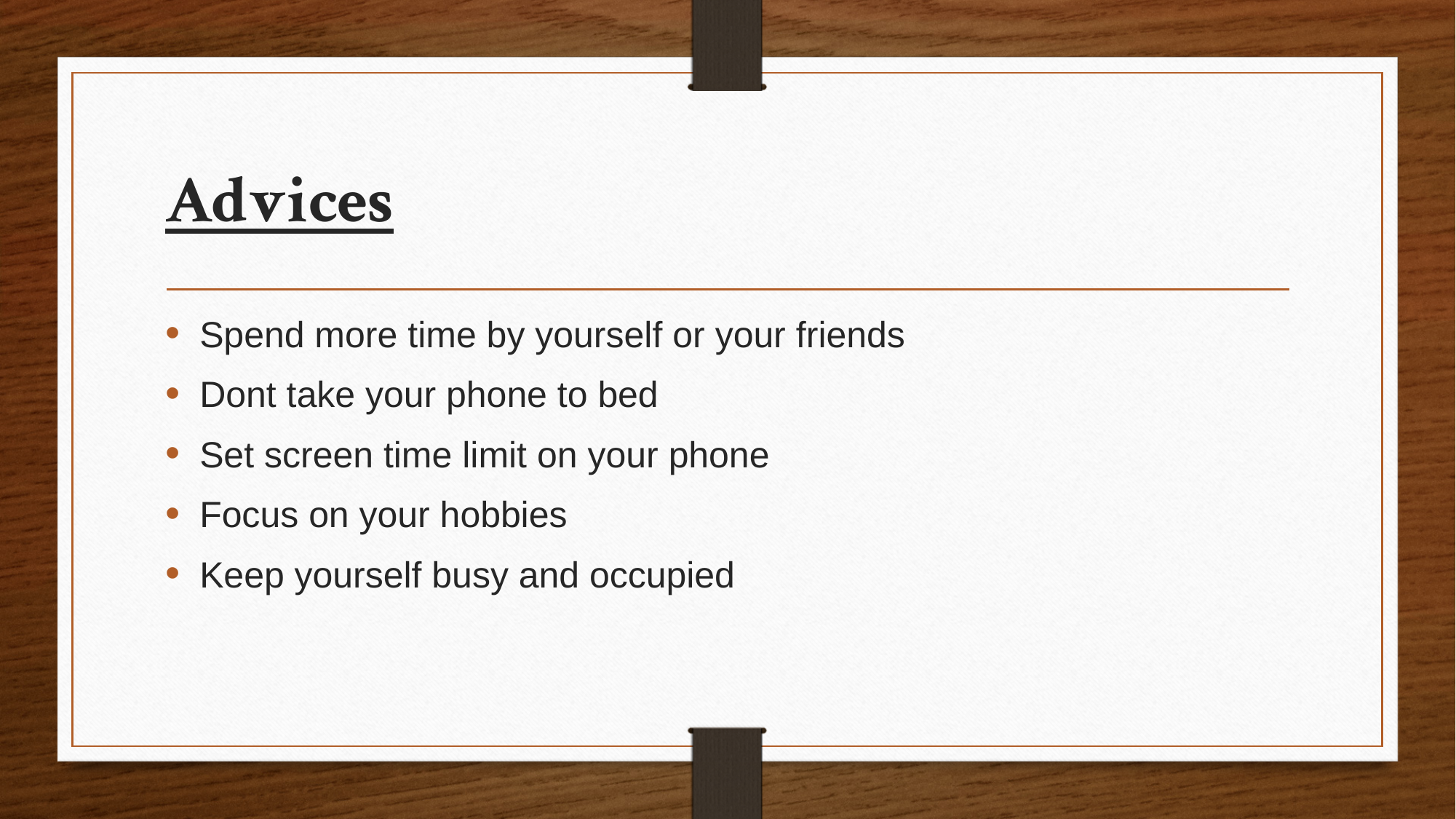

# Advices
Spend more time by yourself or your friends
Dont take your phone to bed
Set screen time limit on your phone
Focus on your hobbies
Keep yourself busy and occupied